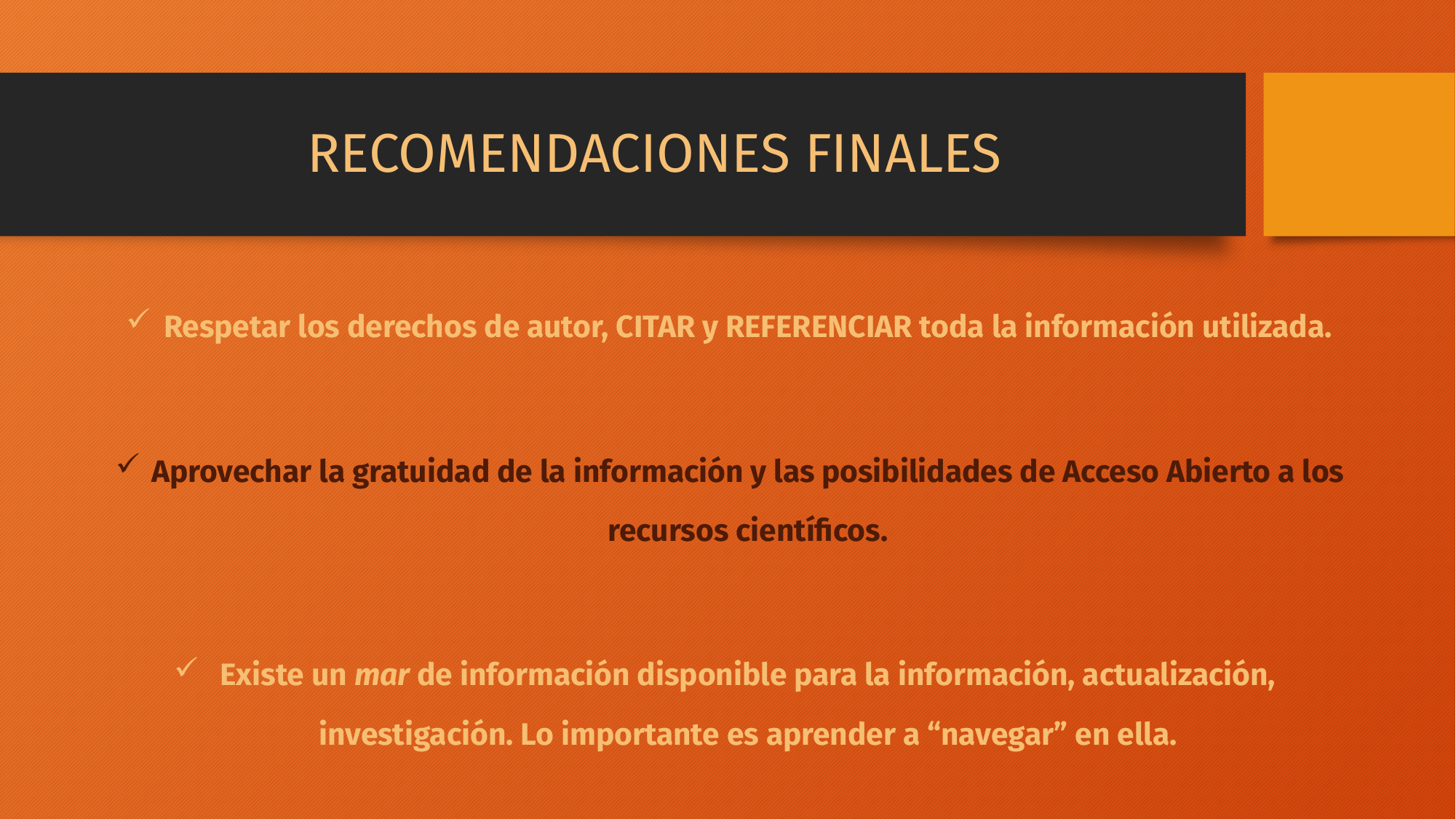

# RECOMENDACIONES FINALES
Respetar los derechos de autor, CITAR y REFERENCIAR toda la información utilizada.

Aprovechar la gratuidad de la información y las posibilidades de Acceso Abierto a los recursos científicos.

Existe un mar de información disponible para la información, actualización, investigación. Lo importante es aprender a “navegar” en ella.